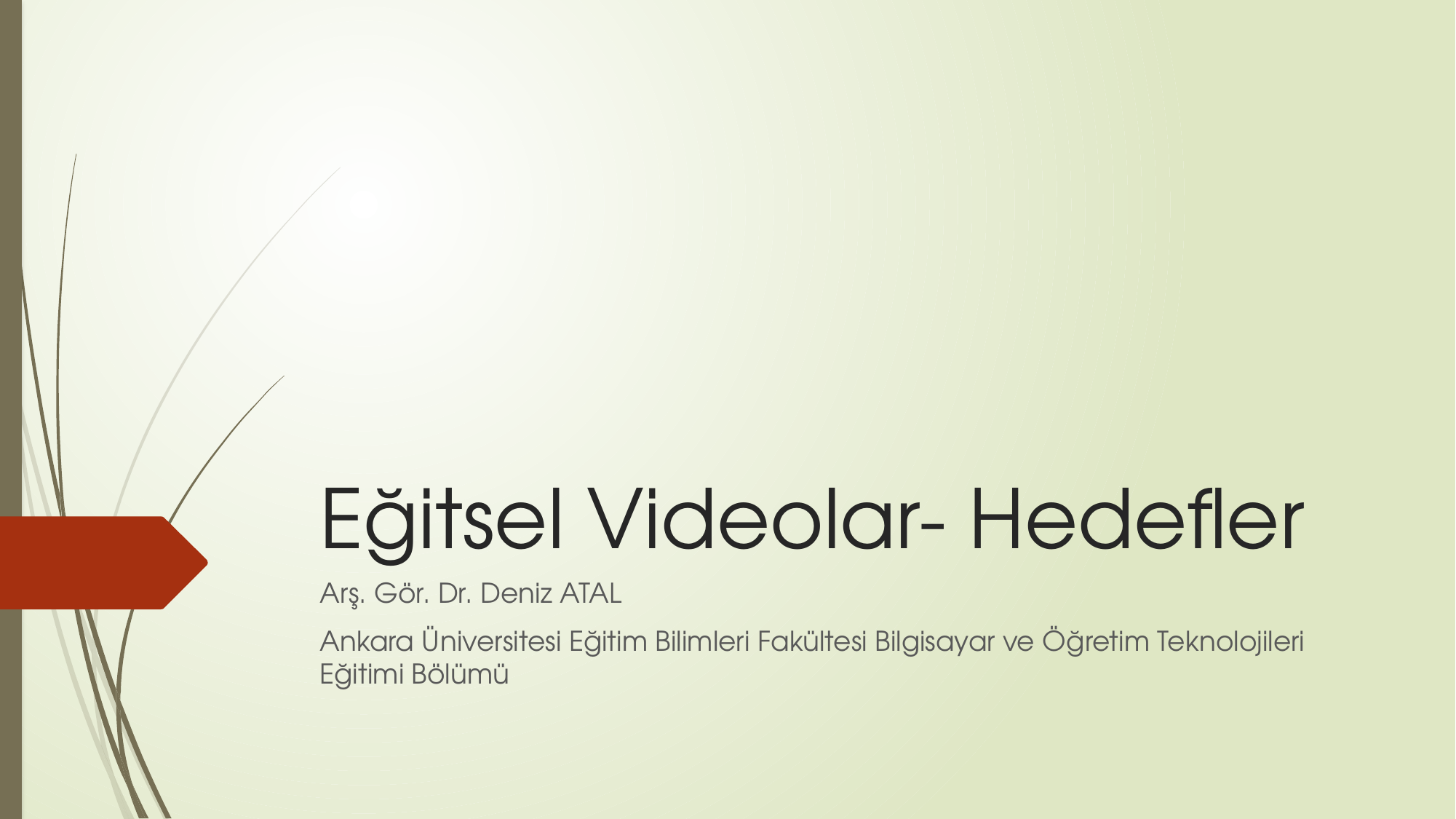

# Eğitsel Videolar- Hedefler
Arş. Gör. Dr. Deniz ATAL
Ankara Üniversitesi Eğitim Bilimleri Fakültesi Bilgisayar ve Öğretim Teknolojileri Eğitimi Bölümü